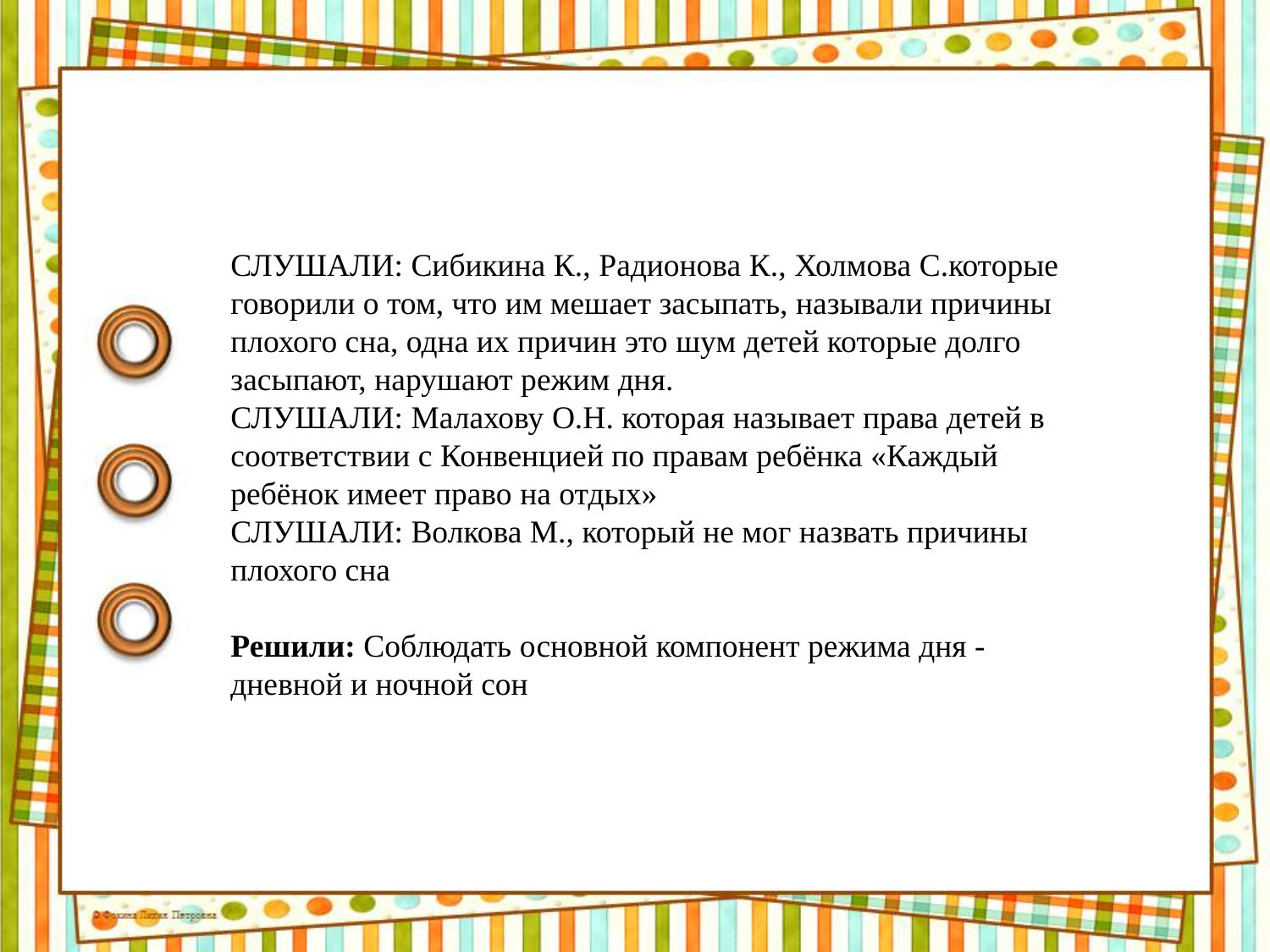

СЛУШАЛИ: Сибикина К., Радионова К., Холмова С.которые говорили о том, что им мешает засыпать, называли причины плохого сна, одна их причин это шум детей которые долго засыпают, нарушают режим дня.
СЛУШАЛИ: Малахову О.Н. которая называет права детей в соответствии с Конвенцией по правам ребёнка «Каждый ребёнок имеет право на отдых»
СЛУШАЛИ: Волкова М., который не мог назвать причины плохого сна

Решили: Соблюдать основной компонент режима дня -  дневной и ночной сон